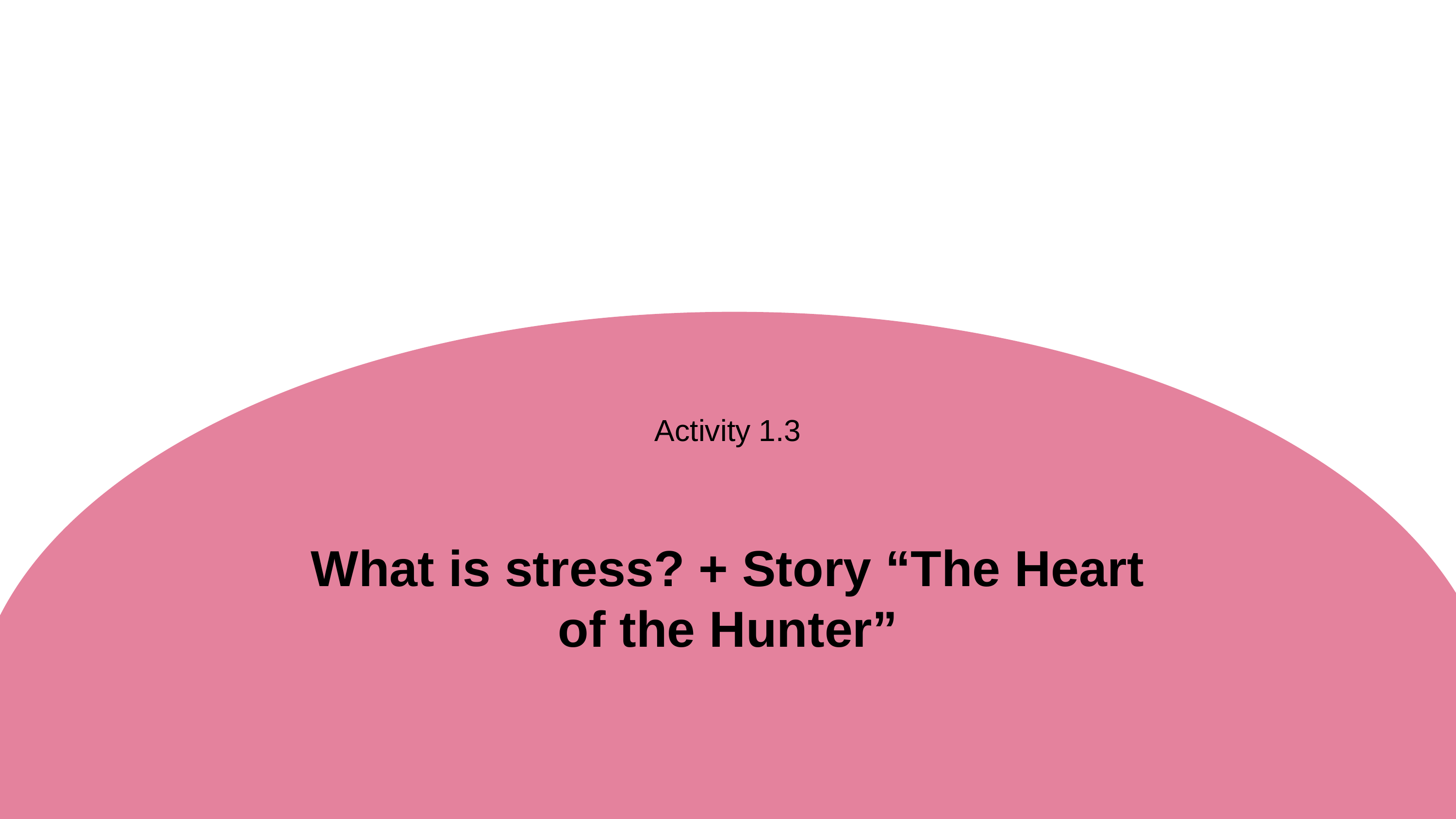

Activity 1.3
What is stress? + Story “The Heart of the Hunter”